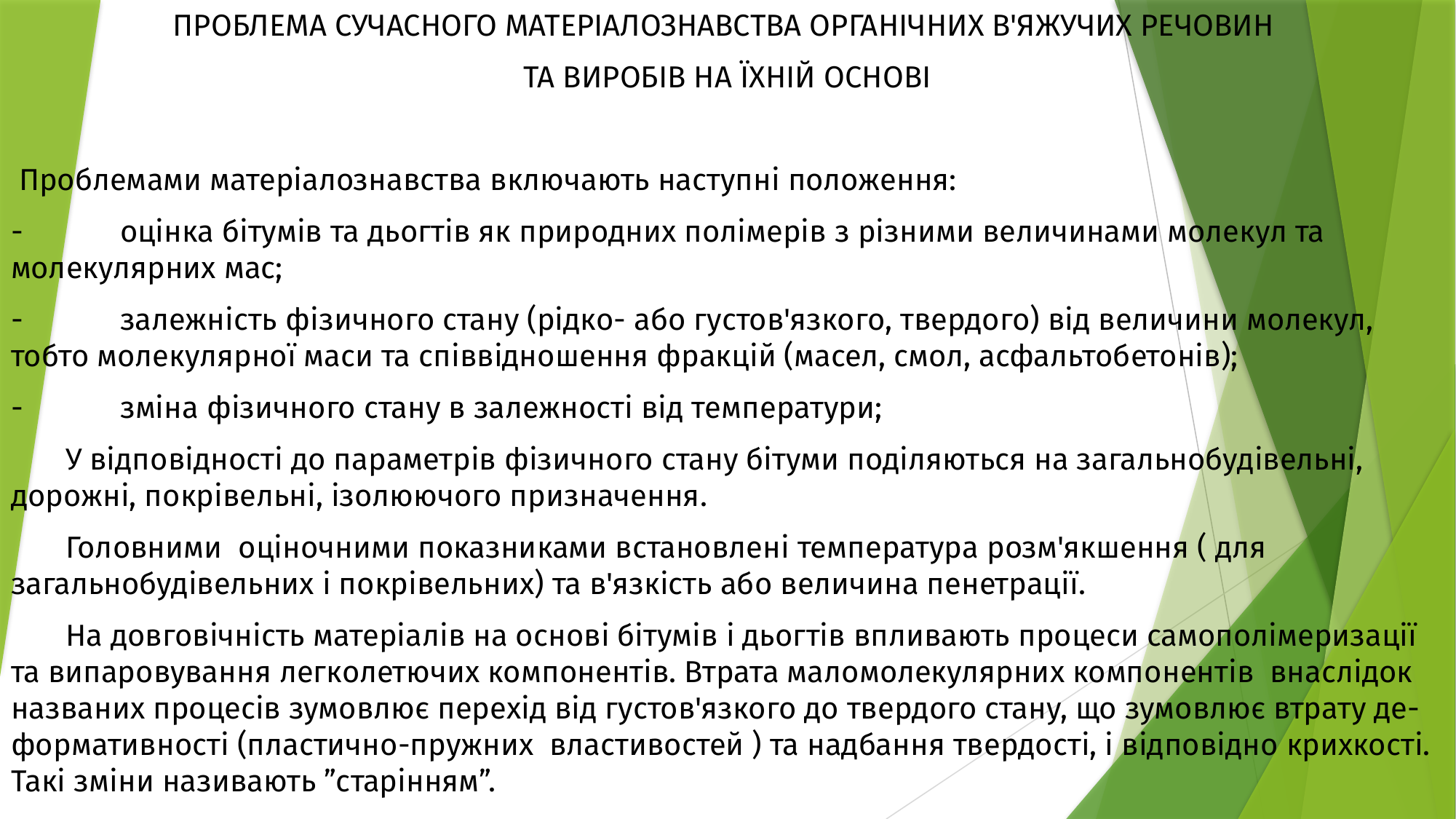

ПРОБЛЕМА СУЧАСНОГО МАТЕРІАЛОЗНАВСТВА ОРГАНІЧНИХ В'ЯЖУЧИХ РЕЧОВИН
ТА ВИРОБІВ НА ЇХНІЙ ОСНОВІ

 Проблемами матеріалознавства включають наступні положення:
-	оцінка бітумів та дьогтів як природних полімерів з різними величинами молекул та молекулярних мас;
-	залежність фізичного стану (рідко- або густов'язкого, твердого) від величини молекул, тобто молекулярної маси та співвідношення фракцій (масел, смол, асфальтобетонів);
-	зміна фізичного стану в залежності від температури;
У відповідності до параметрів фізичного стану бітуми поділяються на загальнобудівельні, дорожні, покрівельні, ізолюючого призначення.
Головними  оціночними показниками встановлені температура розм'якшення ( для загальнобудівельних і покрівельних) та в'язкість або величина пенетрації.
На довговічність матеріалів на основі бітумів і дьогтів впливають процеси самополімеризації та випаровування легколетючих компонентів. Втрата маломолекулярних компонентів  внаслідок названих процесів зумовлює перехід від густов'язкого до твердого стану, що зумовлює втрату де-формативності (пластично-пружних  властивостей ) та надбання твердості, і відповідно крихкості. Такі зміни називають ”старінням”.